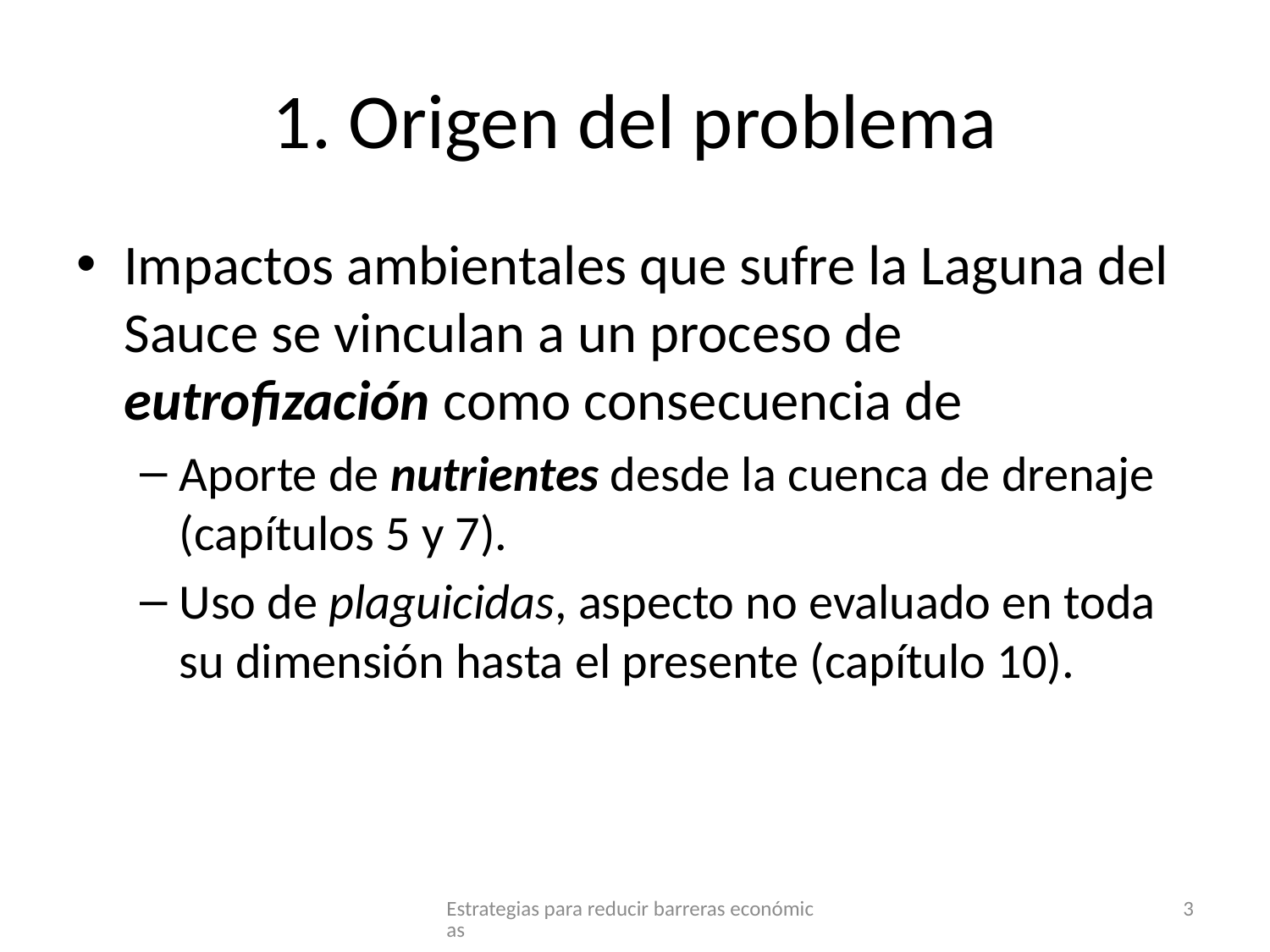

# 1. Origen del problema
Impactos ambientales que sufre la Laguna del Sauce se vinculan a un proceso de eutrofización como consecuencia de
Aporte de nutrientes desde la cuenca de drenaje (capítulos 5 y 7).
Uso de plaguicidas, aspecto no evaluado en toda su dimensión hasta el presente (capítulo 10).
Estrategias para reducir barreras económicas
3